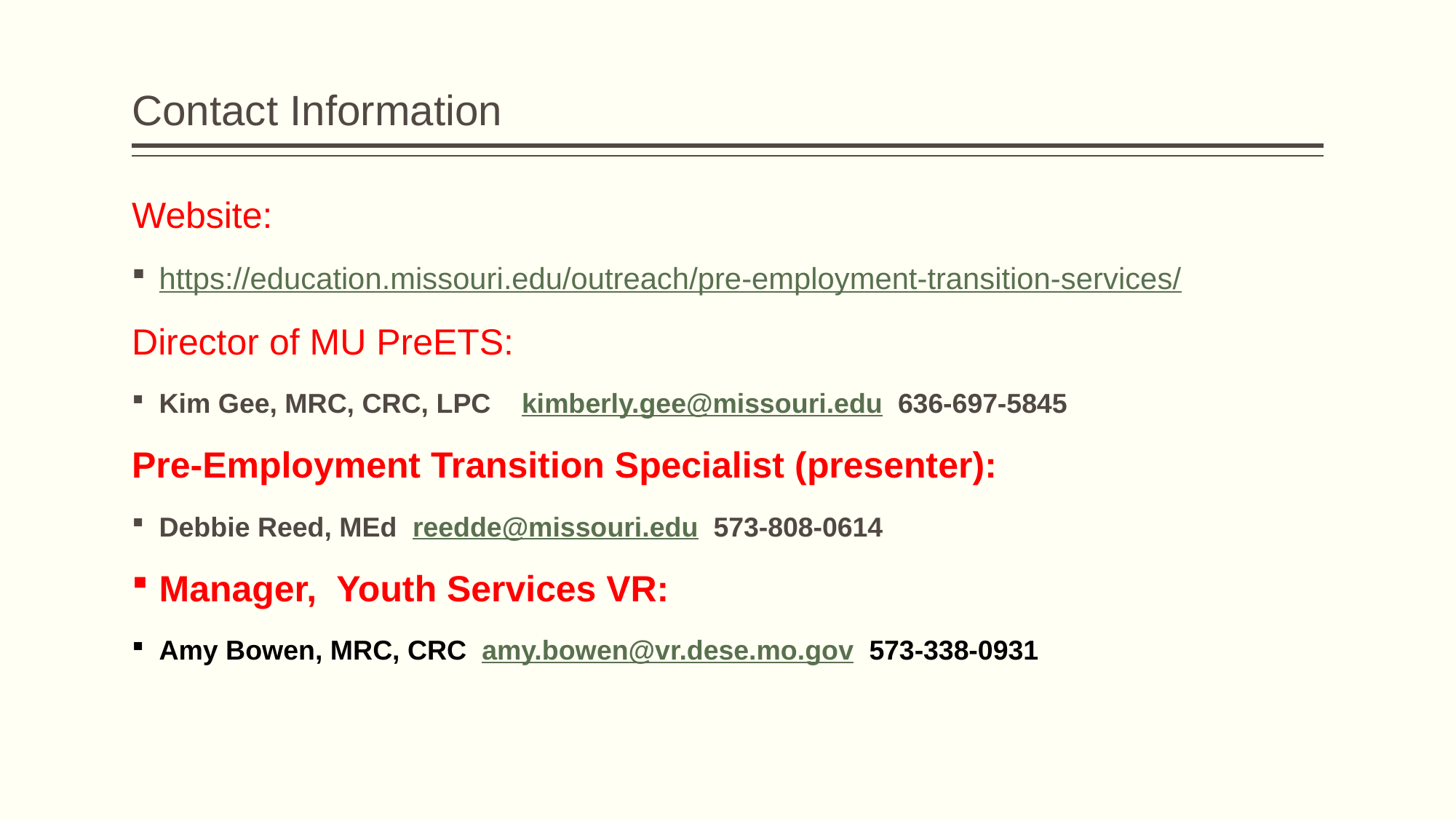

# Contact Information
Website:
https://education.missouri.edu/outreach/pre-employment-transition-services/
Director of MU PreETS:
Kim Gee, MRC, CRC, LPC    kimberly.gee@missouri.edu  636-697-5845
Pre-Employment Transition Specialist (presenter):
Debbie Reed, MEd  reedde@missouri.edu  573-808-0614
Manager,  Youth Services VR:
Amy Bowen, MRC, CRC  amy.bowen@vr.dese.mo.gov  573-338-0931